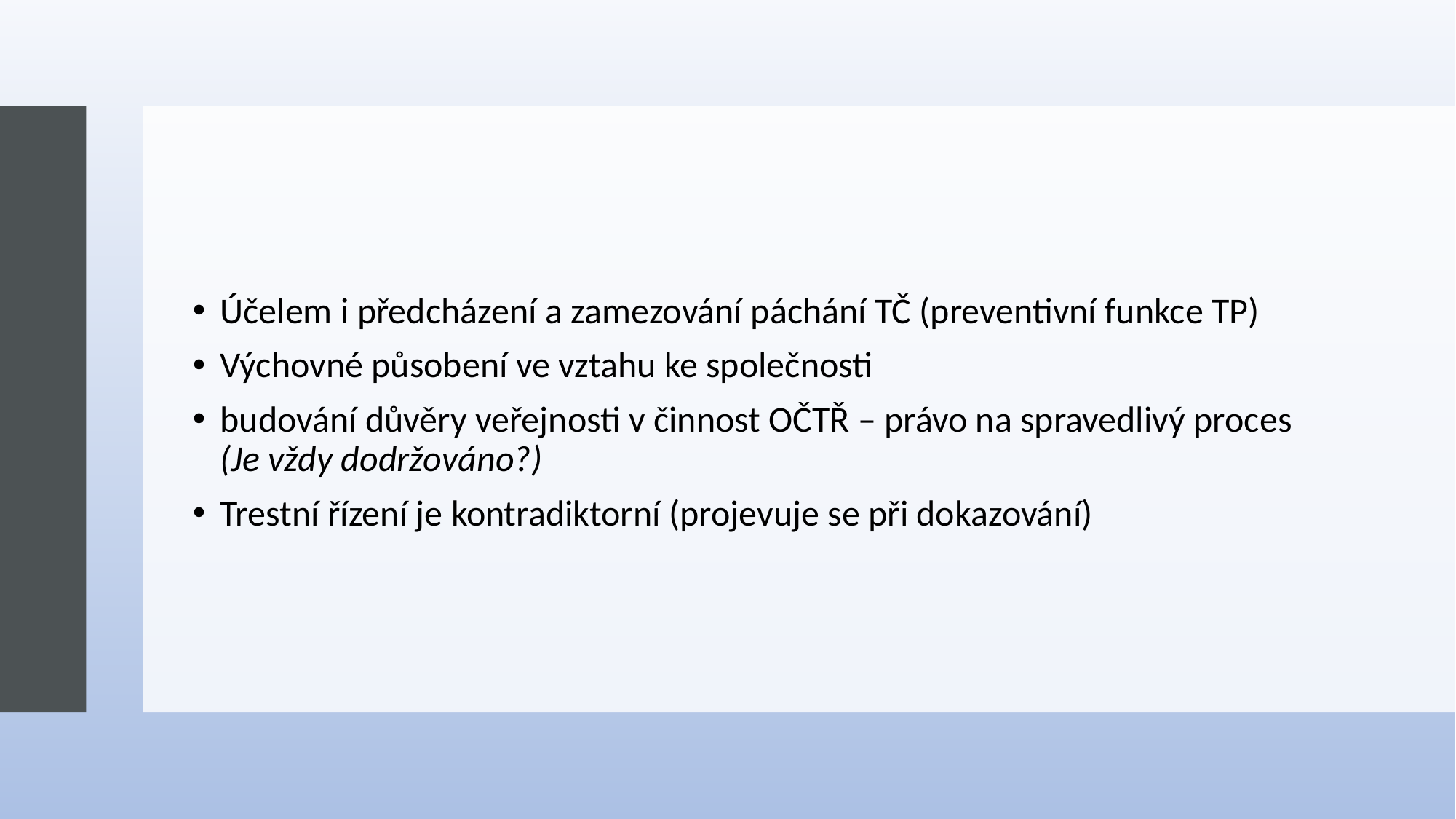

#
Účelem i předcházení a zamezování páchání TČ (preventivní funkce TP)
Výchovné působení ve vztahu ke společnosti
budování důvěry veřejnosti v činnost OČTŘ – právo na spravedlivý proces (Je vždy dodržováno?)
Trestní řízení je kontradiktorní (projevuje se při dokazování)